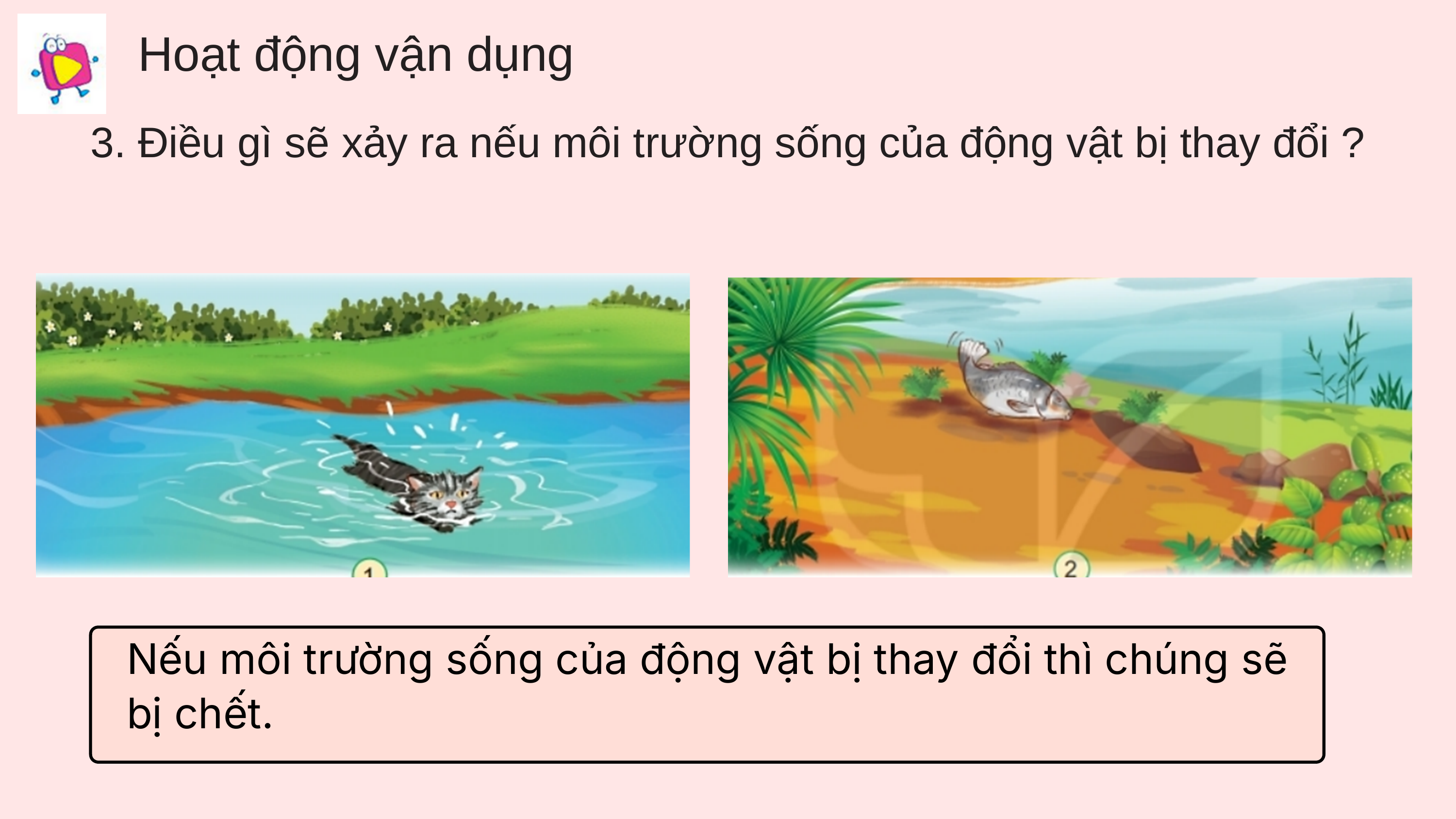

Hoạt động vận dụng

3. Điều gì sẽ xảy ra nếu môi trường sống của động vật bị thay đổi ?

Nếu môi trường sống của động vật bị thay đổi thì chúng sẽ bị chết.